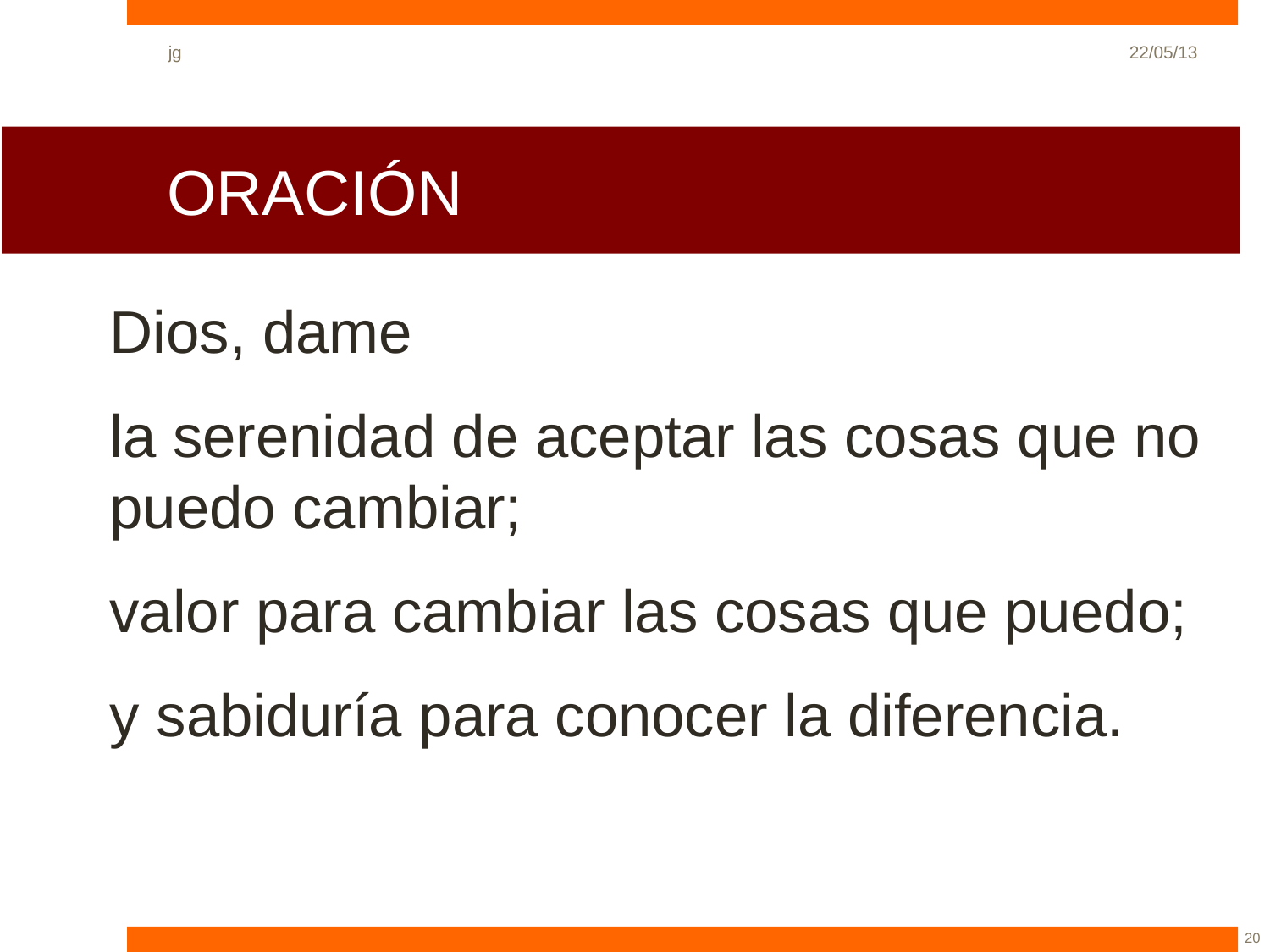

jg
22/05/13
# ORACIÓN
Dios, dame
la serenidad de aceptar las cosas que no puedo cambiar;
valor para cambiar las cosas que puedo;
y sabiduría para conocer la diferencia.
20